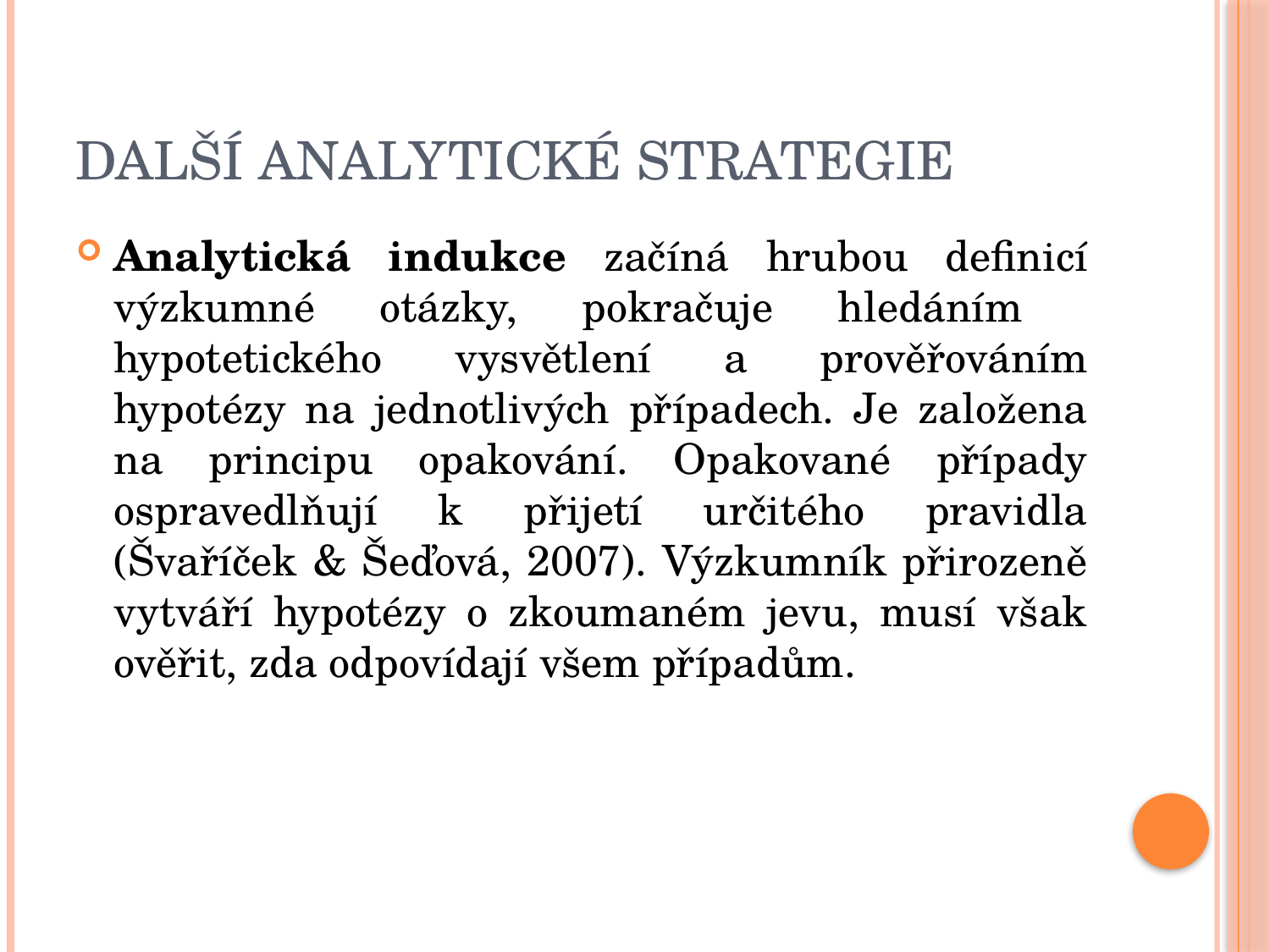

# Další analytické strategie
Analytická indukce začíná hrubou definicí výzkumné otázky, pokračuje hledáním  hypotetického vysvětlení a prověřováním hypotézy na jednotlivých případech. Je založena na principu opakování. Opakované případy ospravedlňují k přijetí určitého pravidla (Švaříček & Šeďová, 2007). Výzkumník přirozeně vytváří hypotézy o zkoumaném jevu, musí však ověřit, zda odpovídají všem případům.